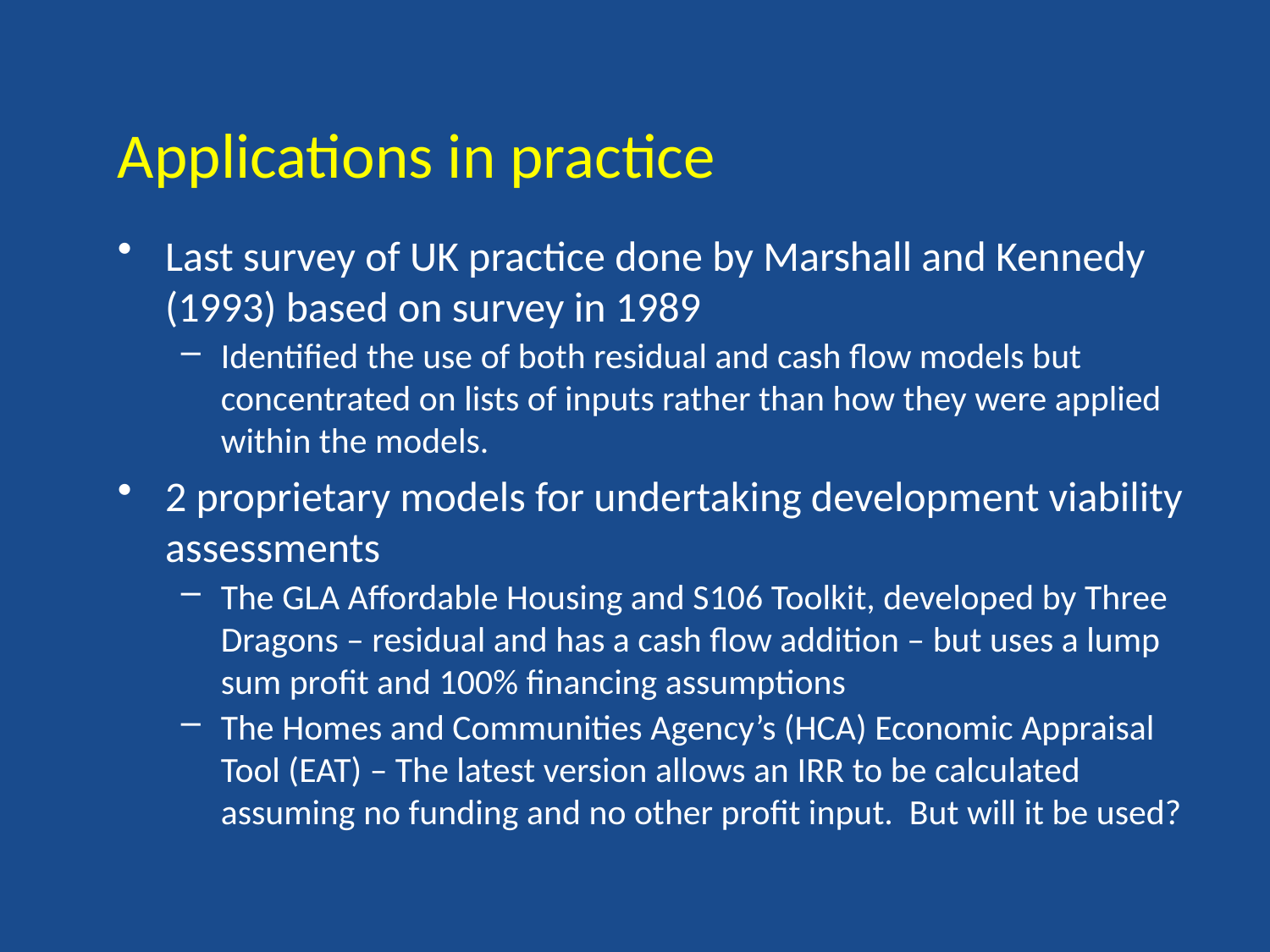

# Applications in practice
Last survey of UK practice done by Marshall and Kennedy (1993) based on survey in 1989
Identified the use of both residual and cash flow models but concentrated on lists of inputs rather than how they were applied within the models.
2 proprietary models for undertaking development viability assessments
The GLA Affordable Housing and S106 Toolkit, developed by Three Dragons – residual and has a cash flow addition – but uses a lump sum profit and 100% financing assumptions
The Homes and Communities Agency’s (HCA) Economic Appraisal Tool (EAT) – The latest version allows an IRR to be calculated assuming no funding and no other profit input.  But will it be used?